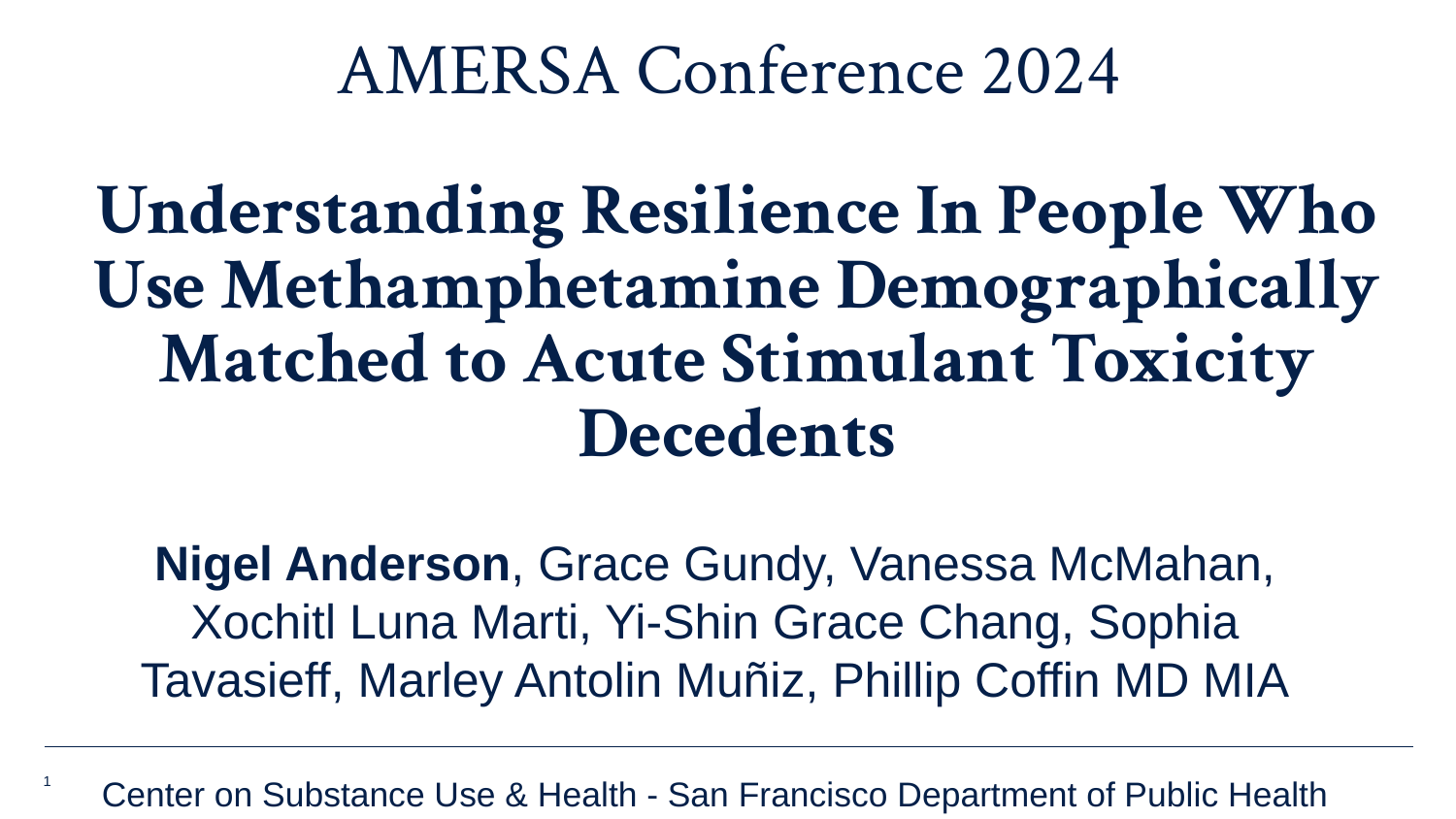

# AMERSA Conference 2024 Understanding Resilience In People Who Use Methamphetamine Demographically Matched to Acute Stimulant Toxicity Decedents
Nigel Anderson, Grace Gundy, Vanessa McMahan, Xochitl Luna Marti, Yi-Shin Grace Chang, Sophia Tavasieff, Marley Antolin Muñiz, Phillip Coffin MD MIA

Center on Substance Use & Health - San Francisco Department of Public Health

1